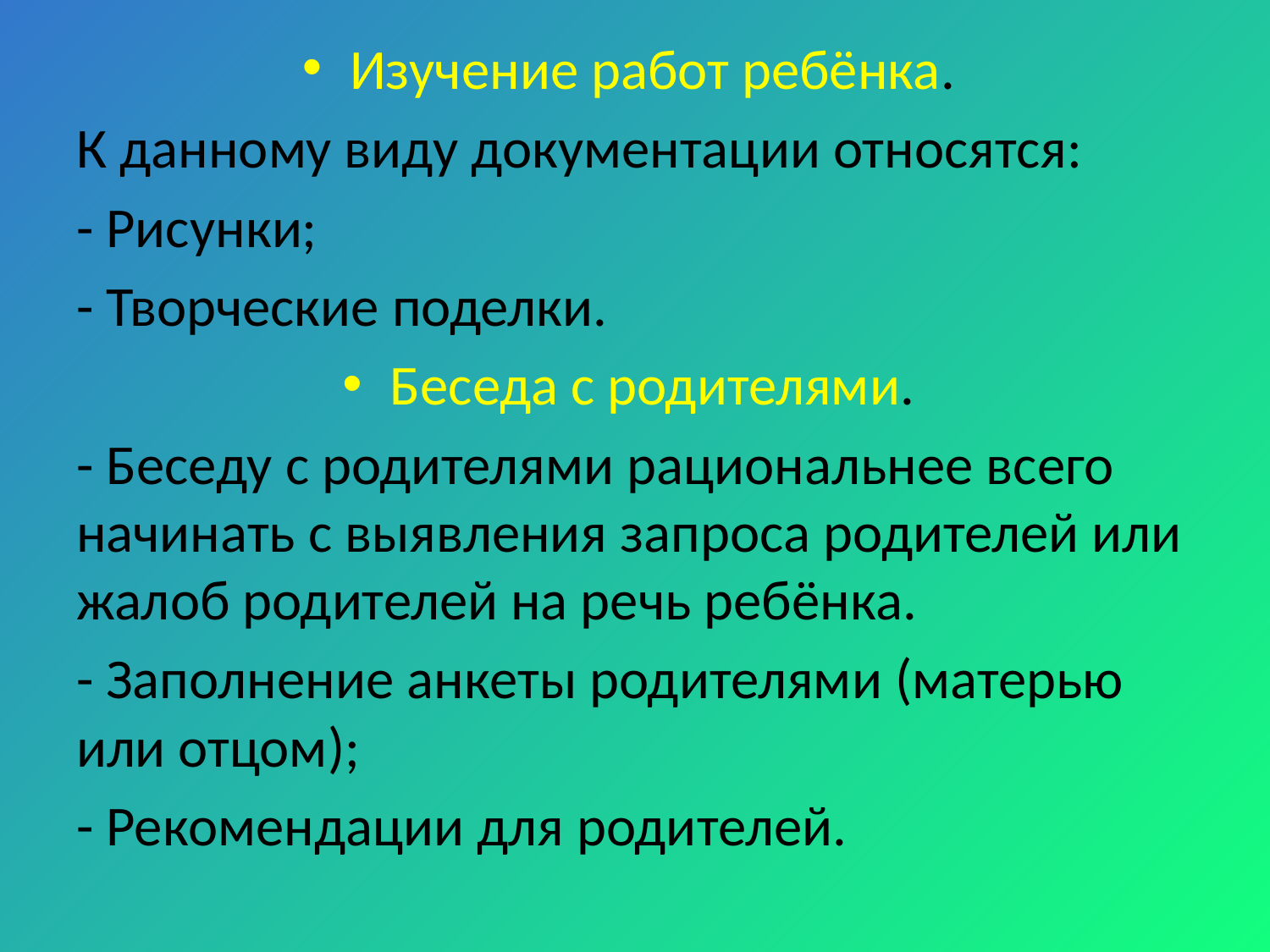

Изучение работ ребёнка.
К данному виду документации относятся:
- Рисунки;
- Творческие поделки.
Беседа с родителями.
- Беседу с родителями рациональнее всего начинать с выявления запроса родителей или жалоб родителей на речь ребёнка.
- Заполнение анкеты родителями (матерью или отцом);
- Рекомендации для родителей.